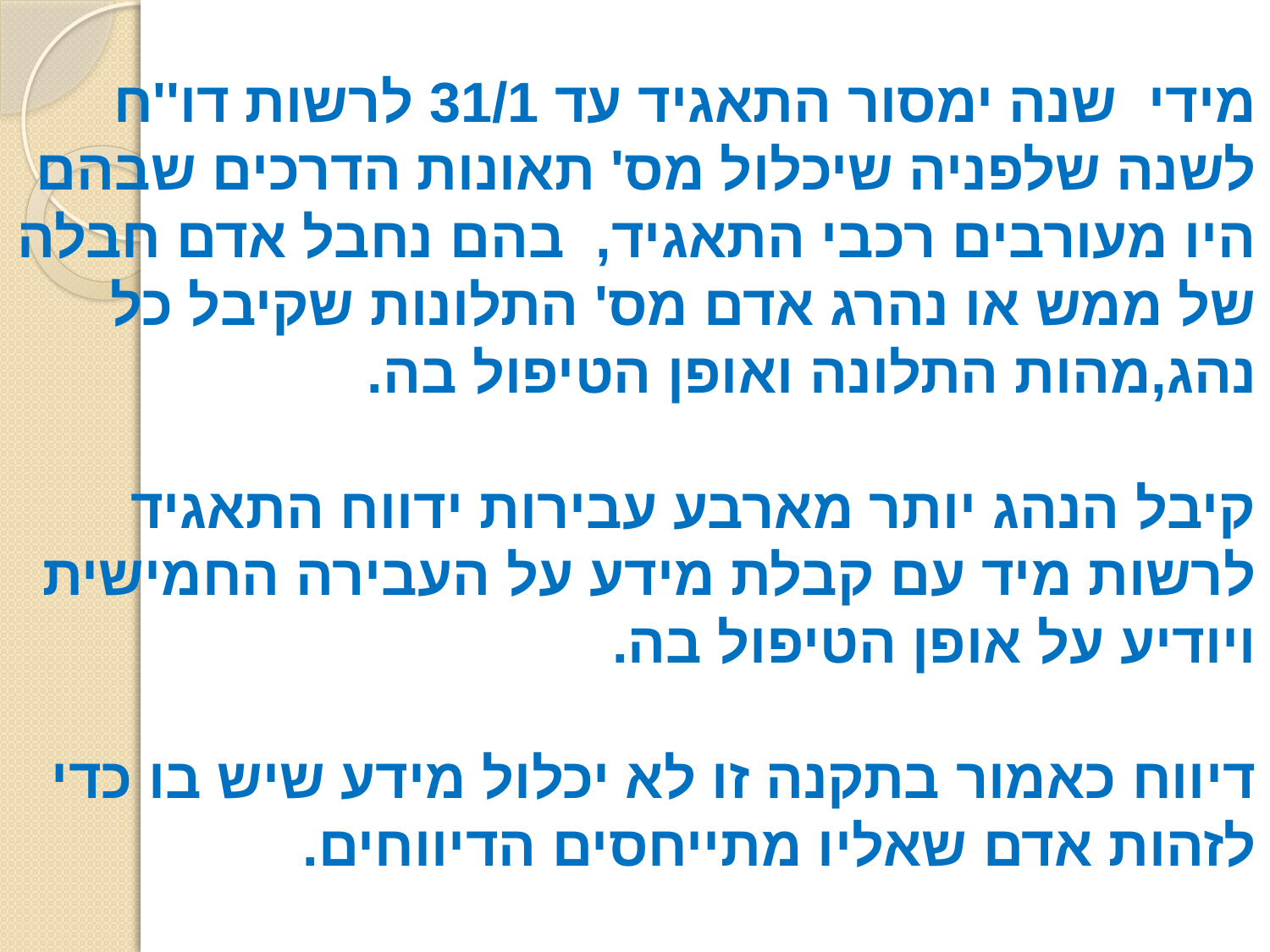

מידי  שנה ימסור התאגיד עד 31/1 לרשות דו''ח לשנה שלפניה שיכלול מס' תאונות הדרכים שבהם היו מעורבים רכבי התאגיד,  בהם נחבל אדם חבלה של ממש או נהרג אדם מס' התלונות שקיבל כל נהג,מהות התלונה ואופן הטיפול בה.

קיבל הנהג יותר מארבע עבירות ידווח התאגיד לרשות מיד עם קבלת מידע על העבירה החמישית ויודיע על אופן הטיפול בה.

דיווח כאמור בתקנה זו לא יכלול מידע שיש בו כדי לזהות אדם שאליו מתייחסים הדיווחים.